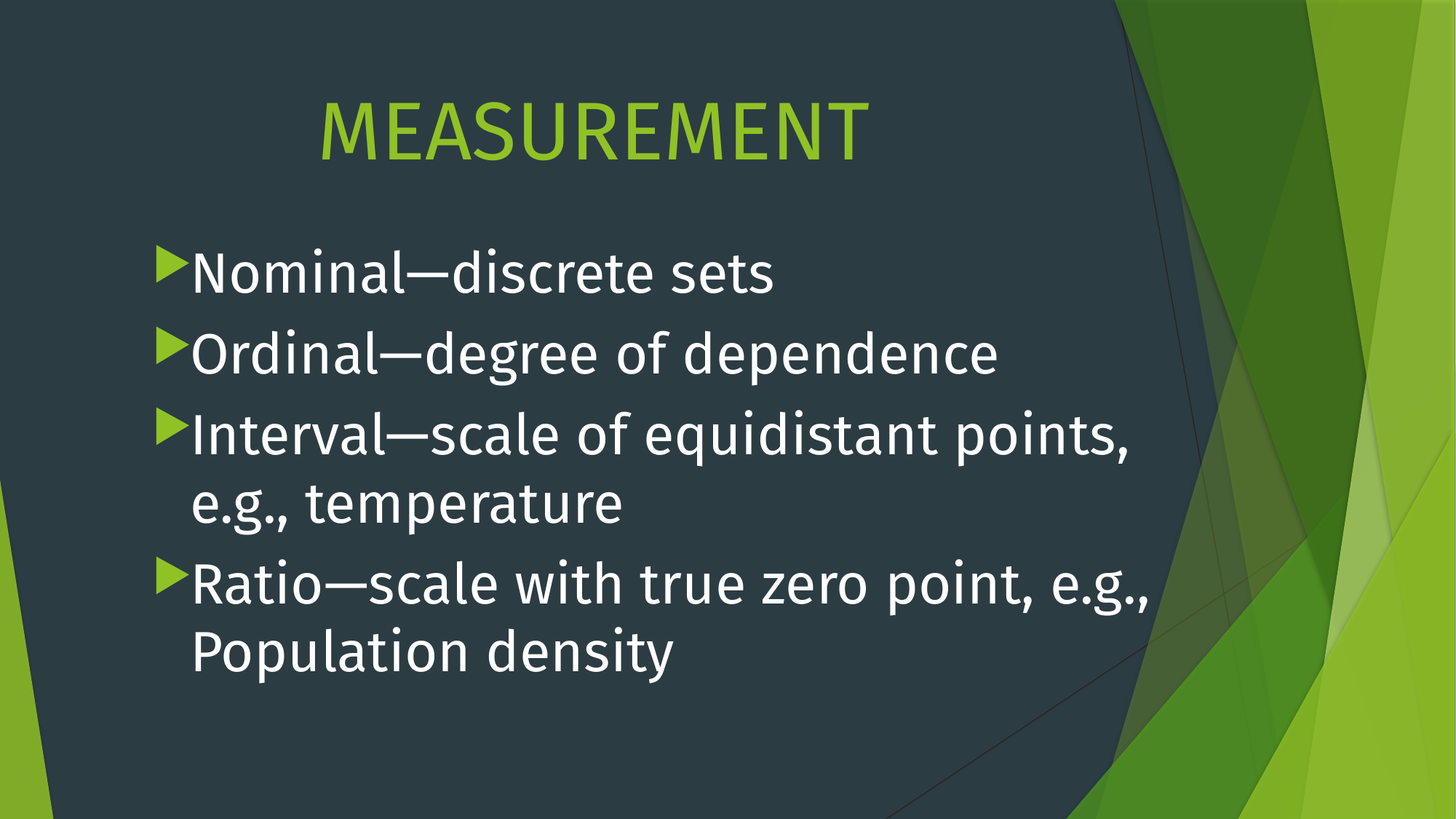

# MEASUREMENT
Nominal—discrete sets
Ordinal—degree of dependence
Interval—scale of equidistant points, e.g., temperature
Ratio—scale with true zero point, e.g., Population density